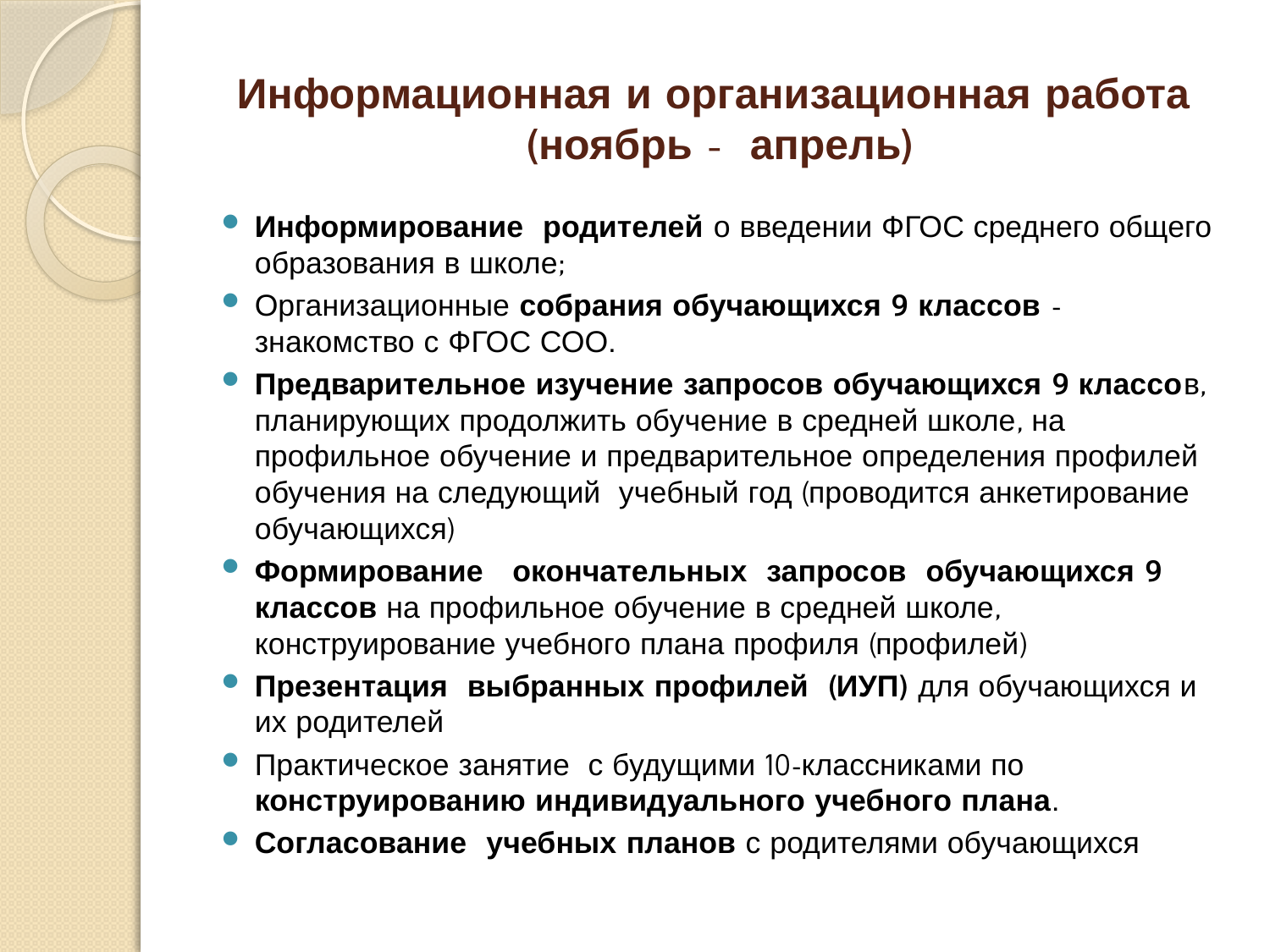

# Информационная и организационная работа (ноябрь -  апрель)
Информирование  родителей о введении ФГОС среднего общего образования в школе;
Организационные собрания обучающихся 9 классов - знакомство с ФГОС СОО.
Предварительное изучение запросов обучающихся 9 классов, планирующих продолжить обучение в средней школе, на профильное обучение и предварительное определения профилей обучения на следующий  учебный год (проводится анкетирование обучающихся)
Формирование   окончательных  запросов  обучающихся 9 классов на профильное обучение в средней школе, конструирование учебного плана профиля (профилей)
Презентация  выбранных профилей  (ИУП) для обучающихся и их родителей
Практическое занятие  с будущими 10-классниками по конструированию индивидуального учебного плана.
Согласование  учебных планов с родителями обучающихся